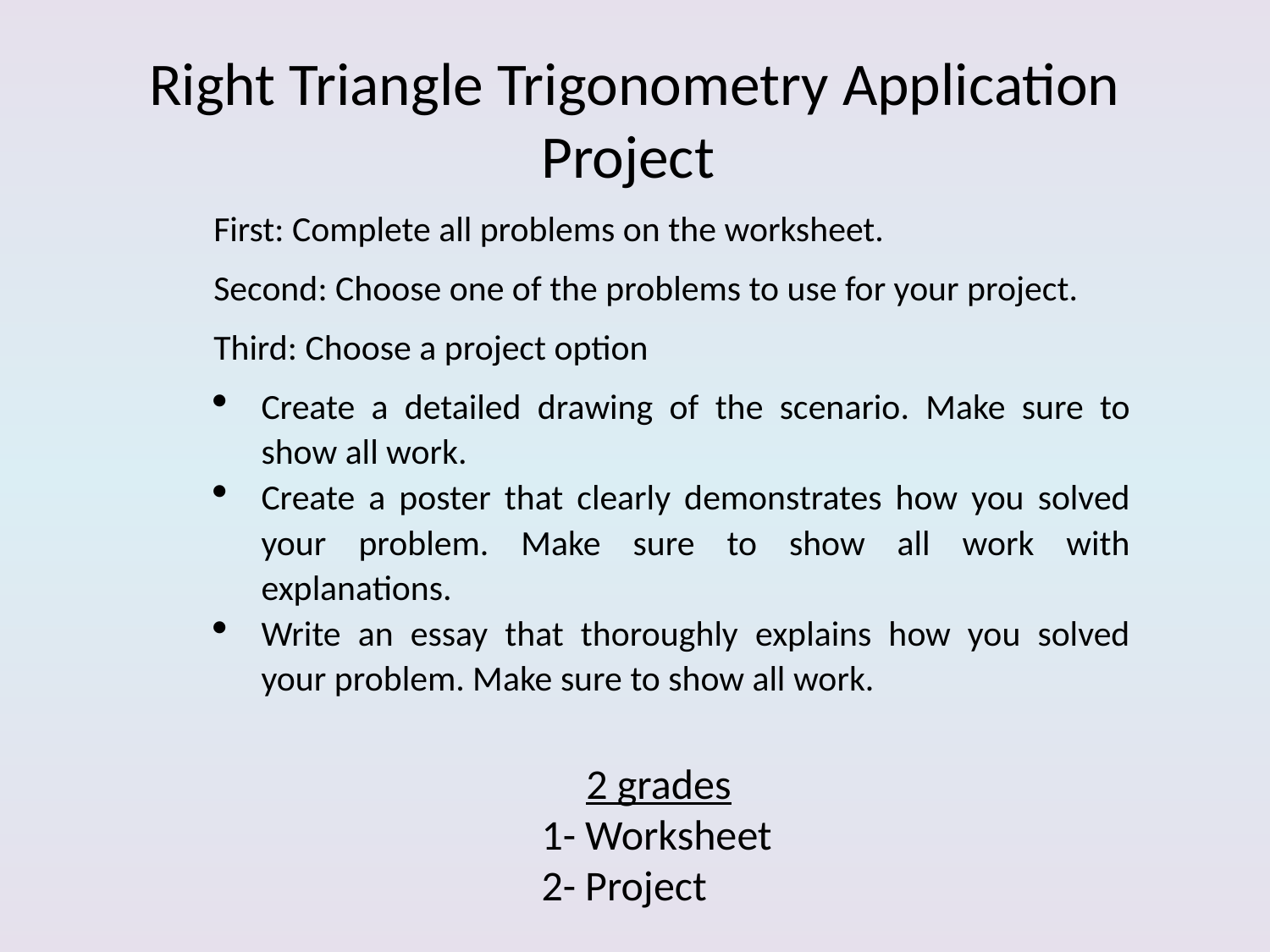

# Right Triangle Trigonometry Application Project
First: Complete all problems on the worksheet.
Second: Choose one of the problems to use for your project.
Third: Choose a project option
Create a detailed drawing of the scenario. Make sure to show all work.
Create a poster that clearly demonstrates how you solved your problem. Make sure to show all work with explanations.
Write an essay that thoroughly explains how you solved your problem. Make sure to show all work.
2 grades
1- Worksheet
2- Project